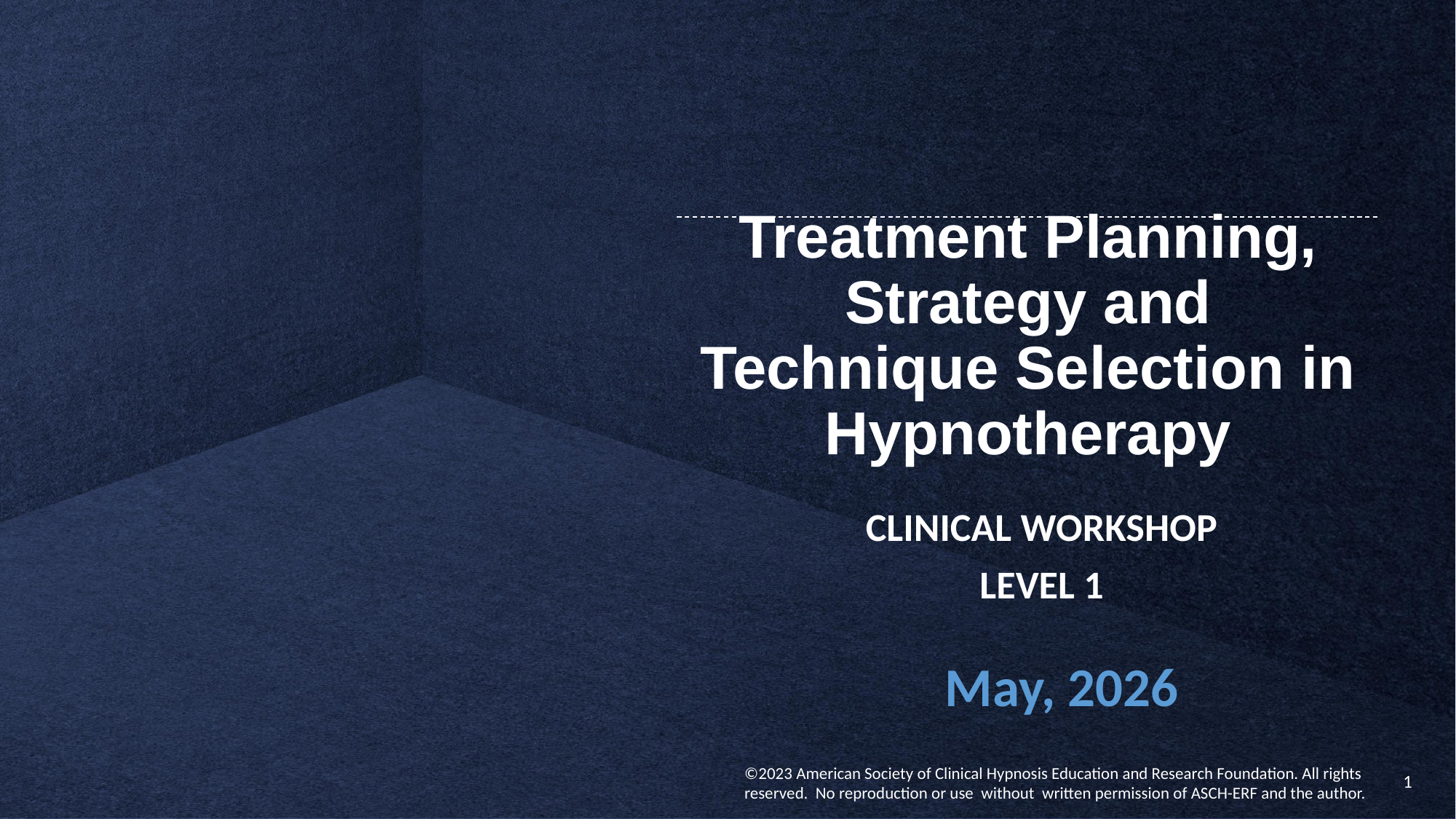

# Treatment Planning, Strategy and Technique Selection in Hypnotherapy
CLINICAL WORKSHOP
LEVEL 1
May, 2026
1
©2023 American Society of Clinical Hypnosis Education and Research Foundation. All rights reserved.  No reproduction or use  without  written permission of ASCH-ERF and the author.